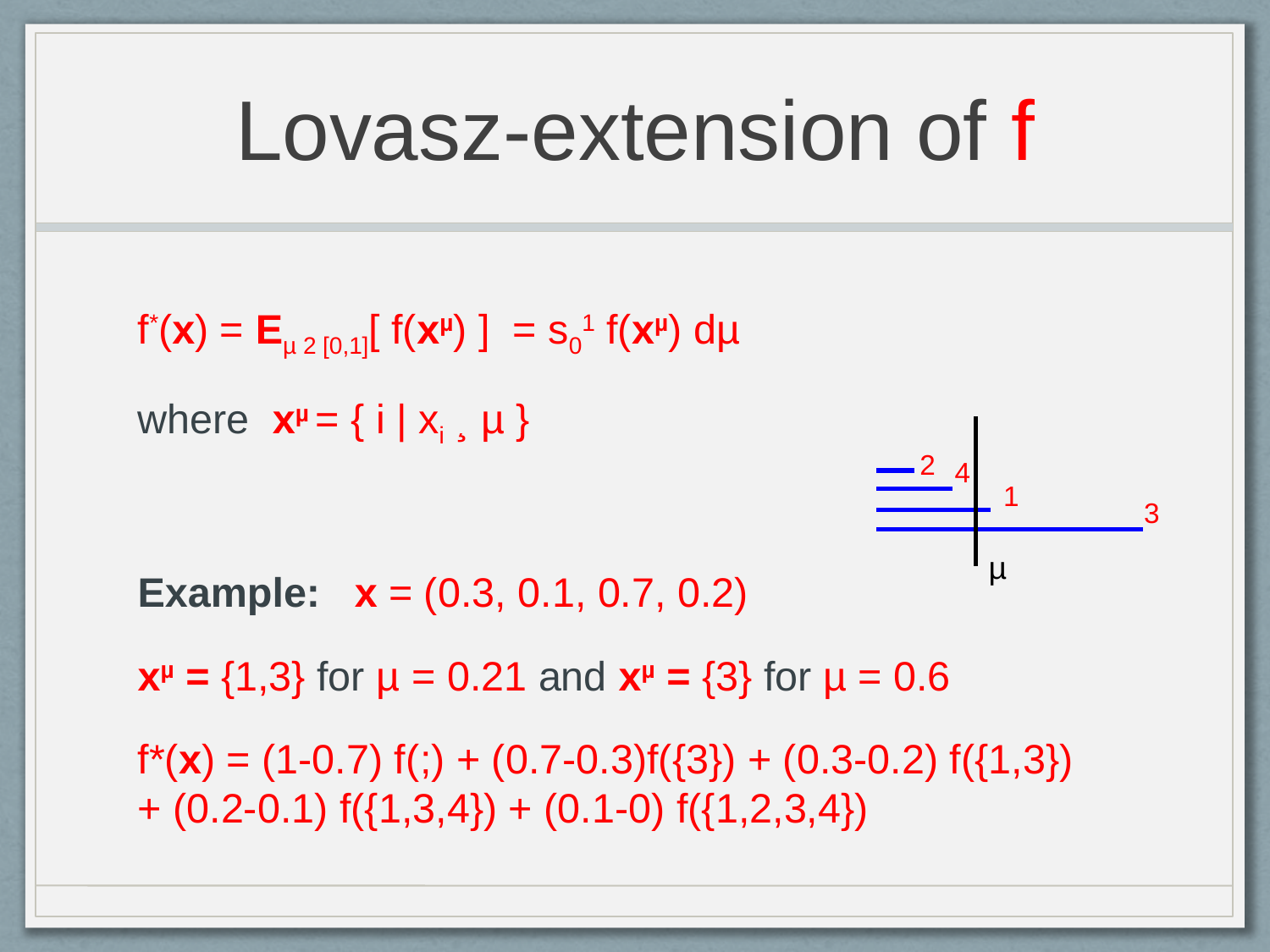

# Lovasz-extension of f
f*(x) = Eµ 2 [0,1][ f(xµ) ]  = s01 f(xµ) dµ
where  xµ = { i | xi ¸ µ }

Example:   x = (0.3, 0.1, 0.7, 0.2)
xµ = {1,3} for µ = 0.21 and xµ = {3} for µ = 0.6
f*(x) = (1-0.7) f(;) + (0.7-0.3)f({3}) + (0.3-0.2) f({1,3}) 	+ (0.2-0.1) f({1,3,4}) + (0.1-0) f({1,2,3,4})

2
4
1
3
µ